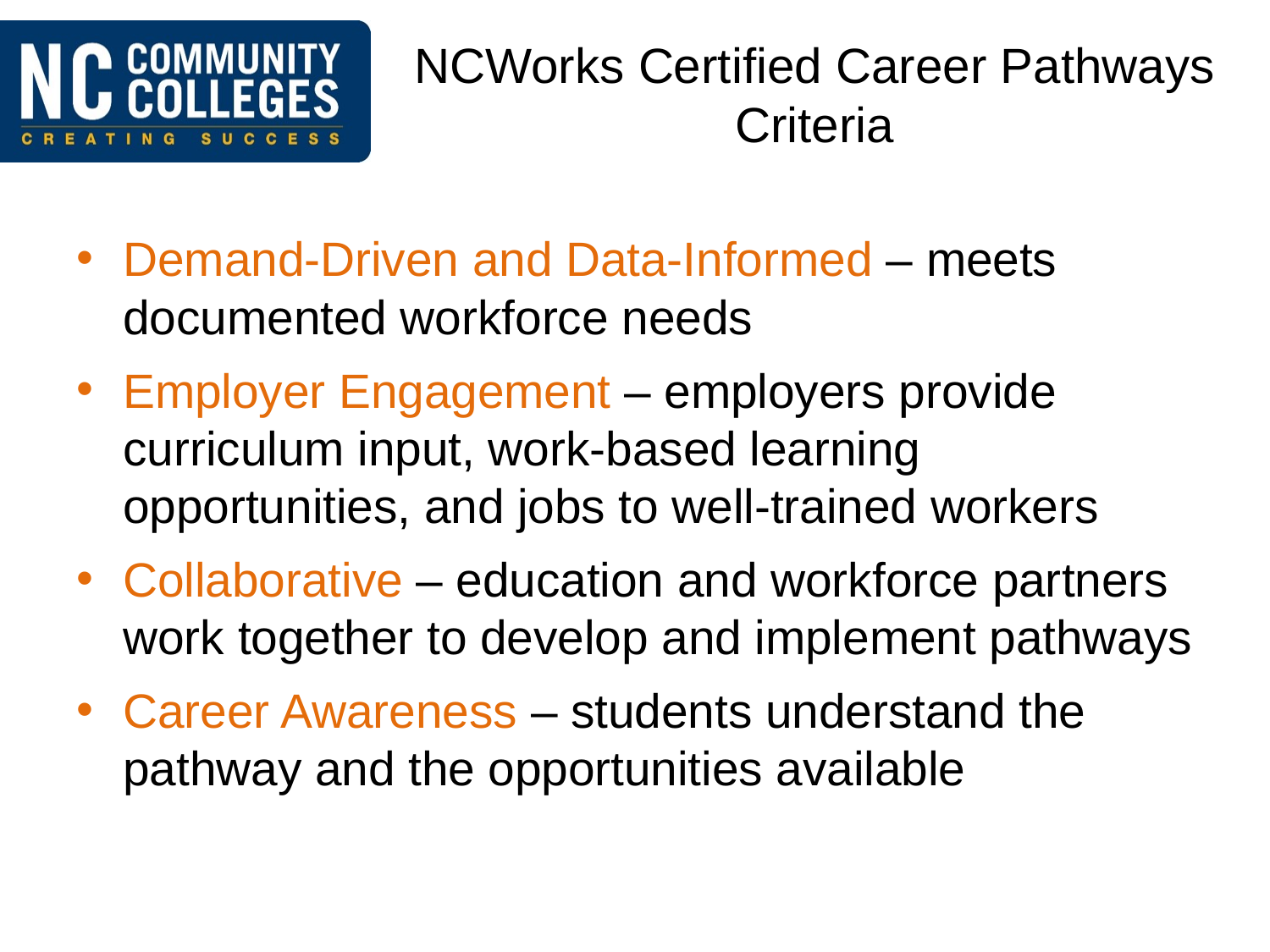

# NCWorks Certified Career Pathways Criteria
Demand-Driven and Data-Informed – meets documented workforce needs
Employer Engagement – employers provide curriculum input, work-based learning opportunities, and jobs to well-trained workers
Collaborative – education and workforce partners work together to develop and implement pathways
Career Awareness – students understand the pathway and the opportunities available